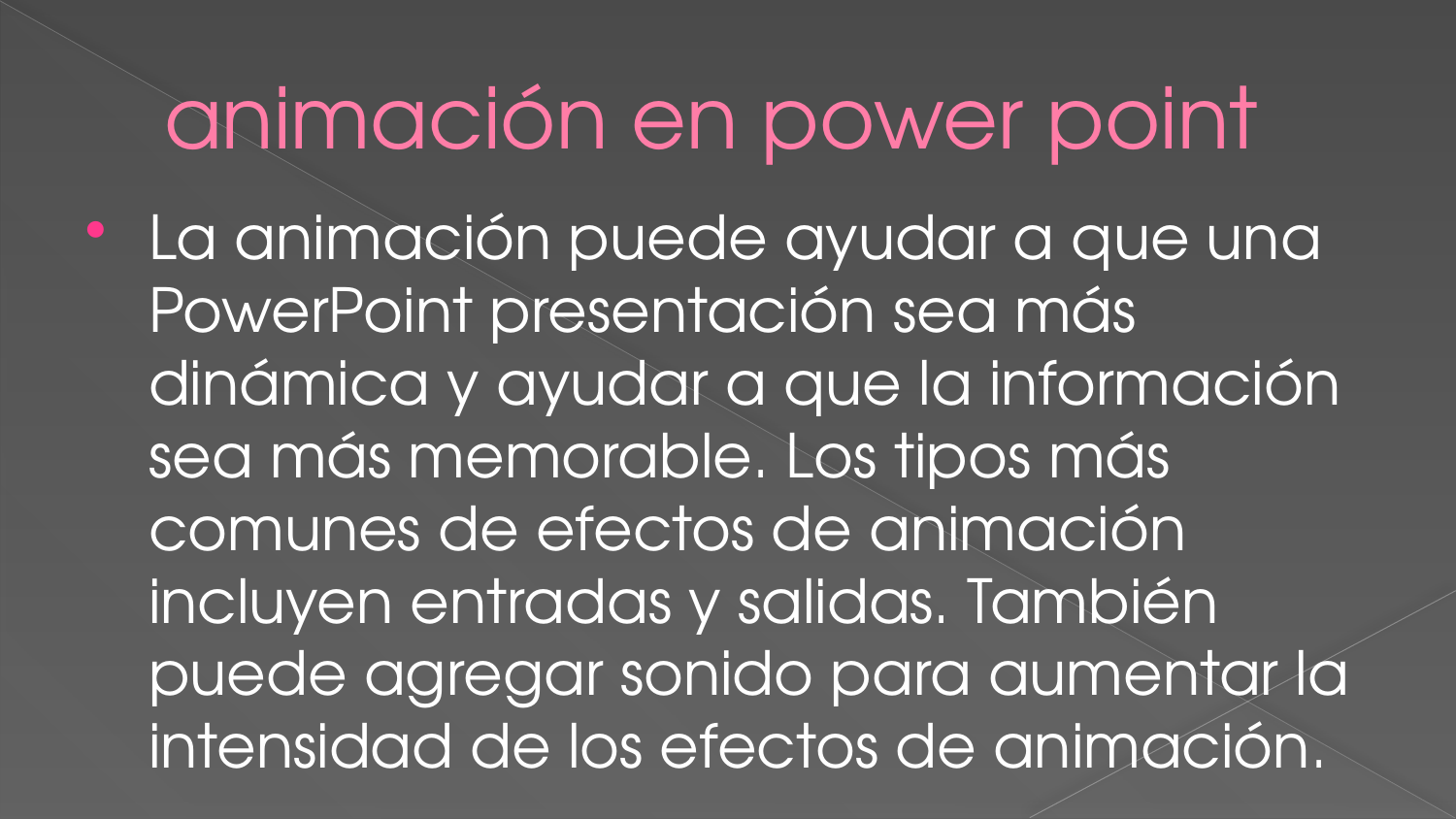

# animación en power point
La animación puede ayudar a que una PowerPoint presentación sea más dinámica y ayudar a que la información sea más memorable. Los tipos más comunes de efectos de animación incluyen entradas y salidas. También puede agregar sonido para aumentar la intensidad de los efectos de animación.